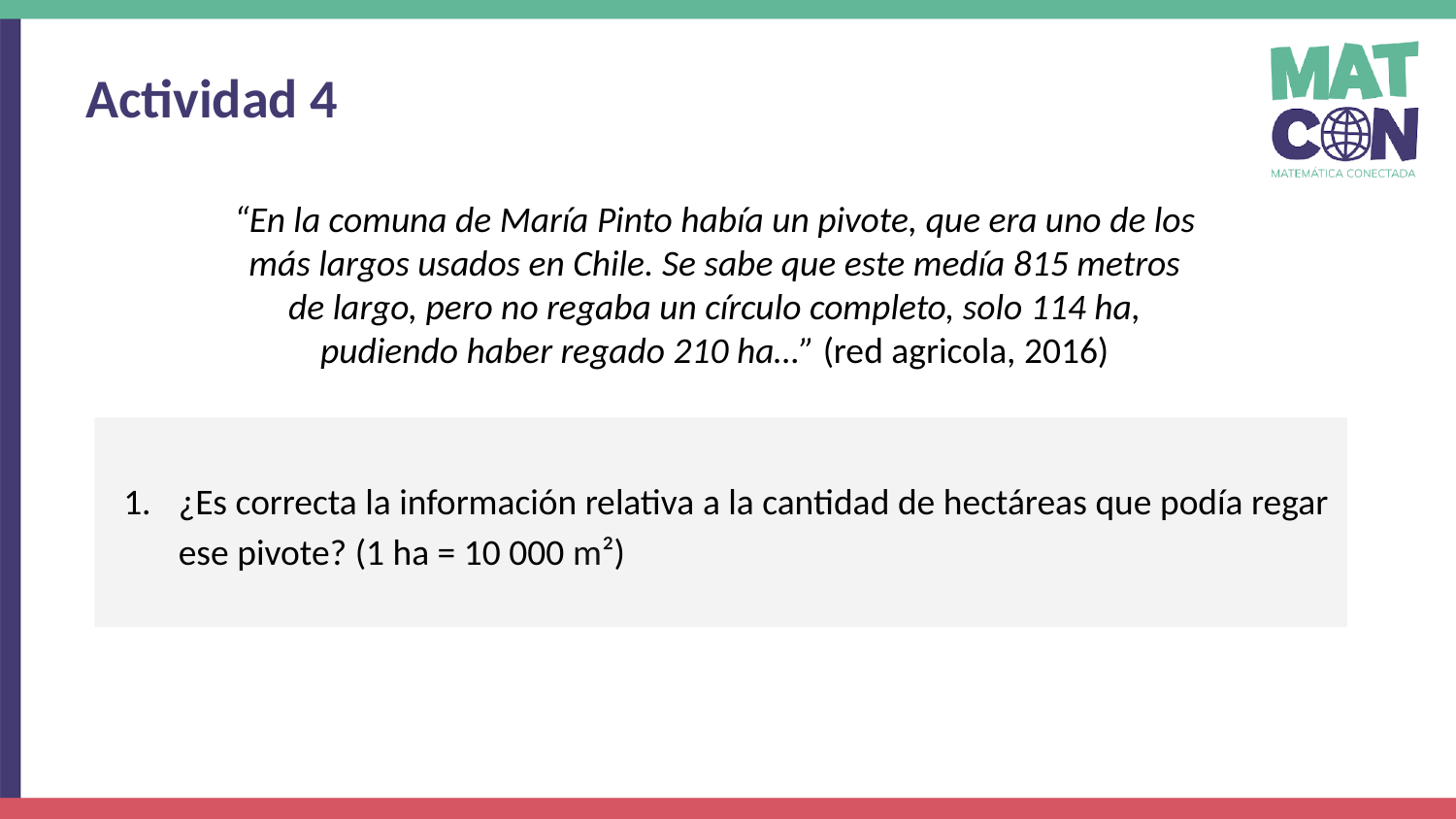

Actividad 4
“En la comuna de María Pinto había un pivote, que era uno de los más largos usados en Chile. Se sabe que este medía 815 metros de largo, pero no regaba un círculo completo, solo 114 ha, pudiendo haber regado 210 ha…” (red agricola, 2016)
¿Es correcta la información relativa a la cantidad de hectáreas que podía regar ese pivote? (1 ha = 10 000 m²)